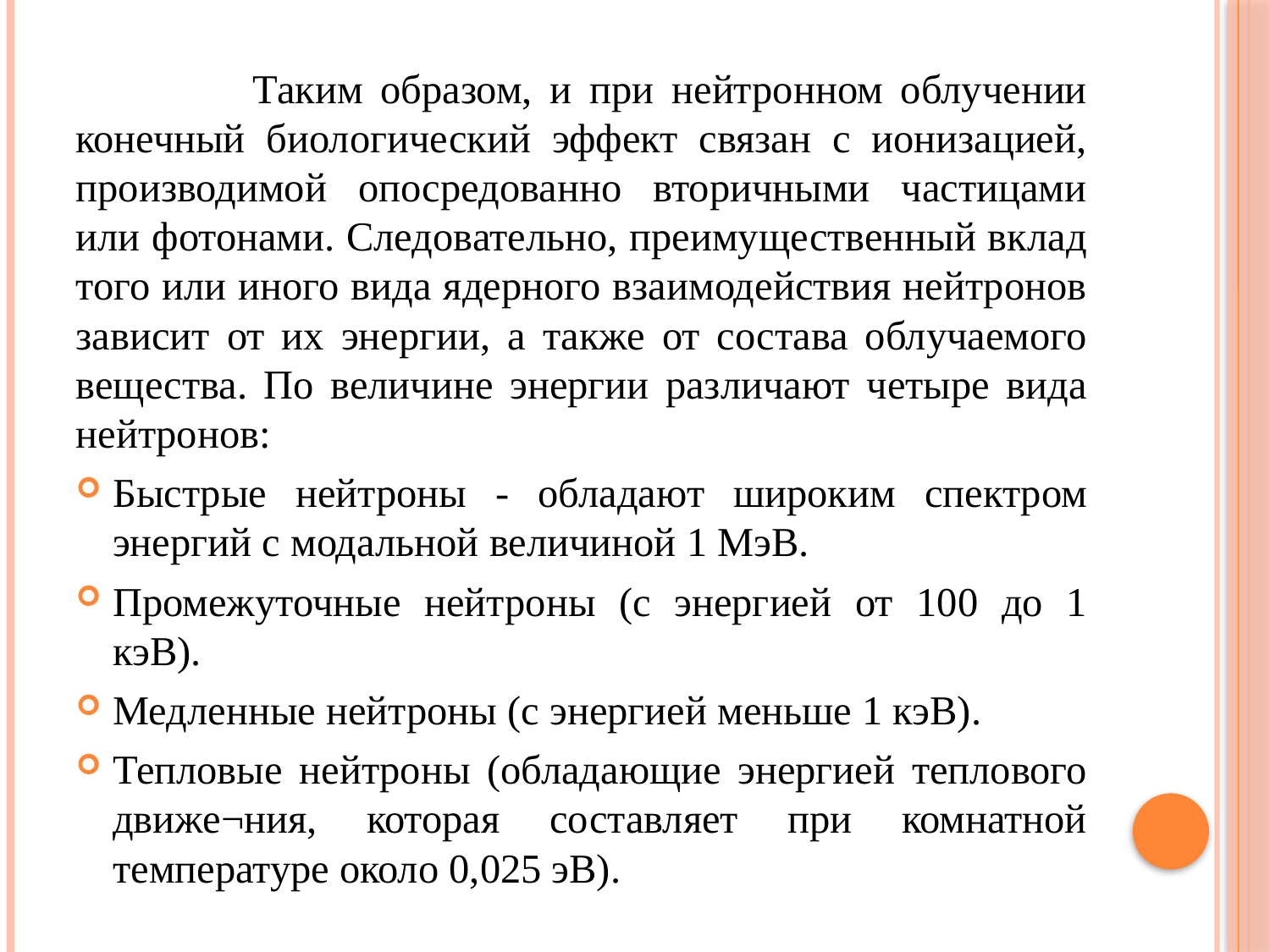

Таким образом, и при нейтронном облучении конечный биологический эффект связан с ионизацией, производимой опосредованно вторичными частицами или фотонами. Следовательно, преимущественный вклад того или иного вида ядерного взаимодействия нейтронов зависит от их энергии, а также от состава облучаемого вещества. По величине энергии различают четыре вида нейтронов:
Быстрые нейтроны - обладают широким спектром энергий с модальной величиной 1 МэВ.
Промежуточные нейтроны (с энергией от 100 до 1 кэВ).
Медленные нейтроны (с энергией меньше 1 кэВ).
Тепловые нейтроны (обладающие энергией теплового движе¬ния, которая составляет при комнатной температуре около 0,025 эВ).